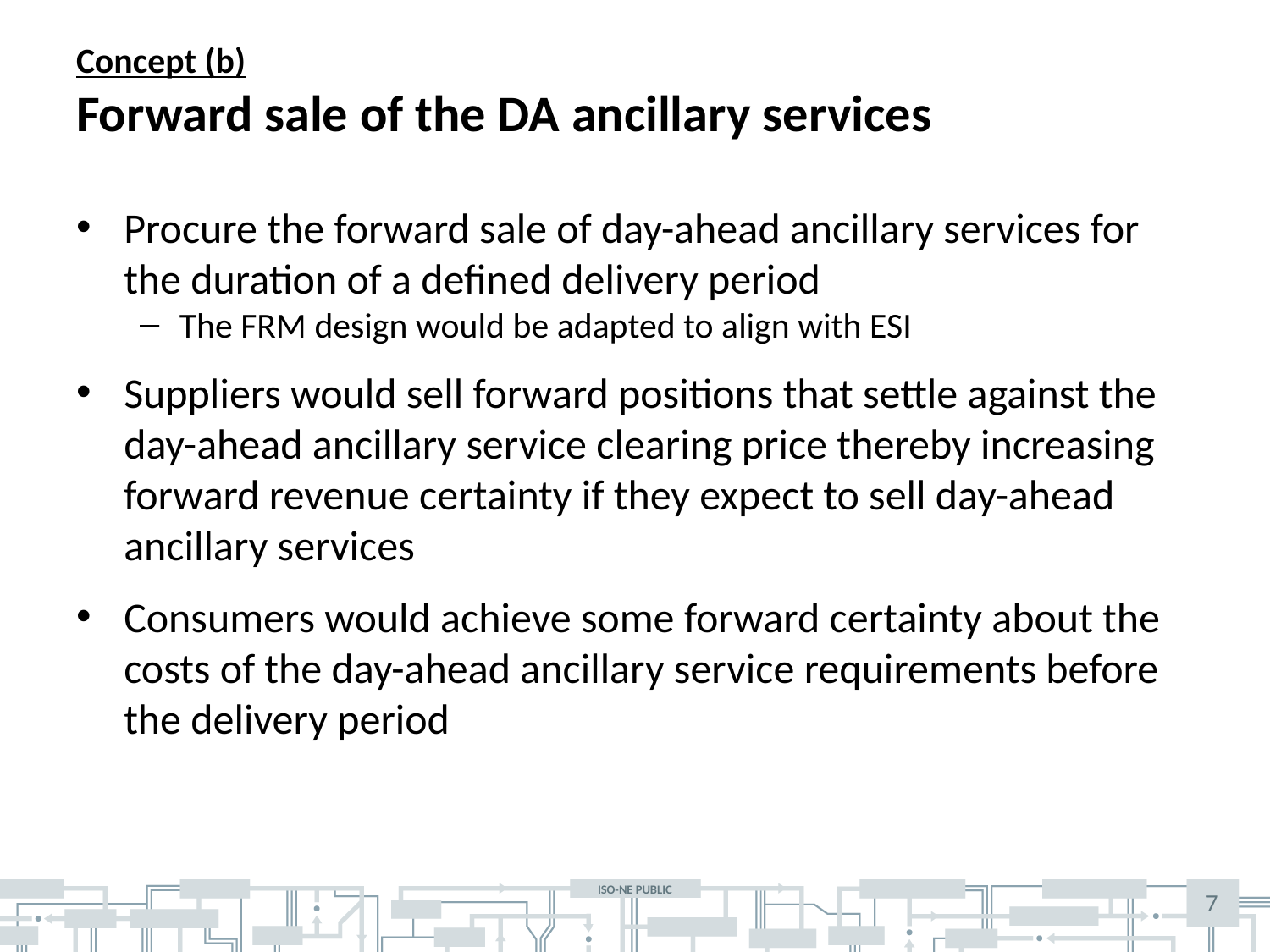

# Concept (b) Forward sale of the DA ancillary services
Procure the forward sale of day-ahead ancillary services for the duration of a defined delivery period
The FRM design would be adapted to align with ESI
Suppliers would sell forward positions that settle against the day-ahead ancillary service clearing price thereby increasing forward revenue certainty if they expect to sell day-ahead ancillary services
Consumers would achieve some forward certainty about the costs of the day-ahead ancillary service requirements before the delivery period
7